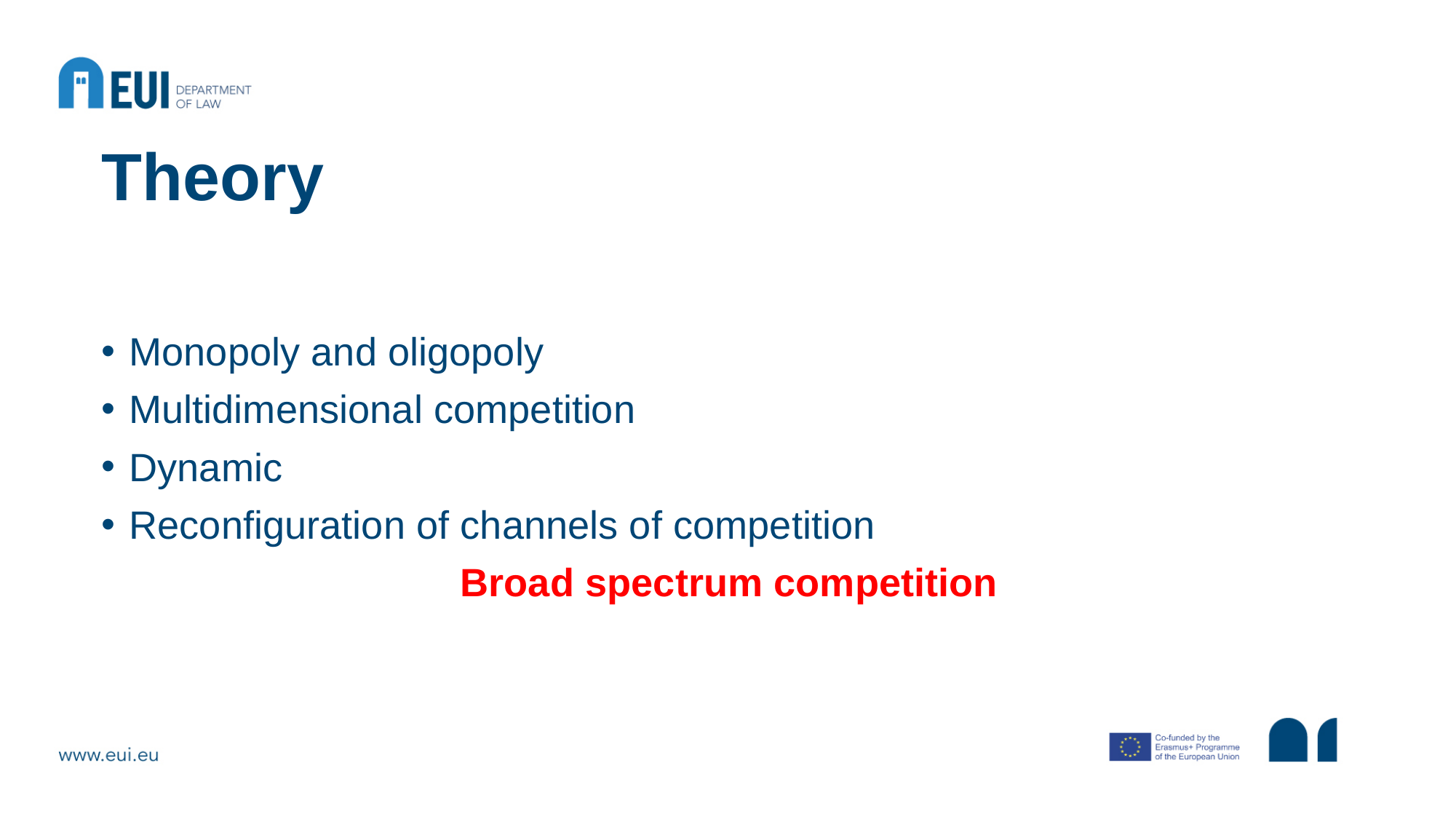

# Theory
Monopoly and oligopoly
Multidimensional competition
Dynamic
Reconfiguration of channels of competition
Broad spectrum competition